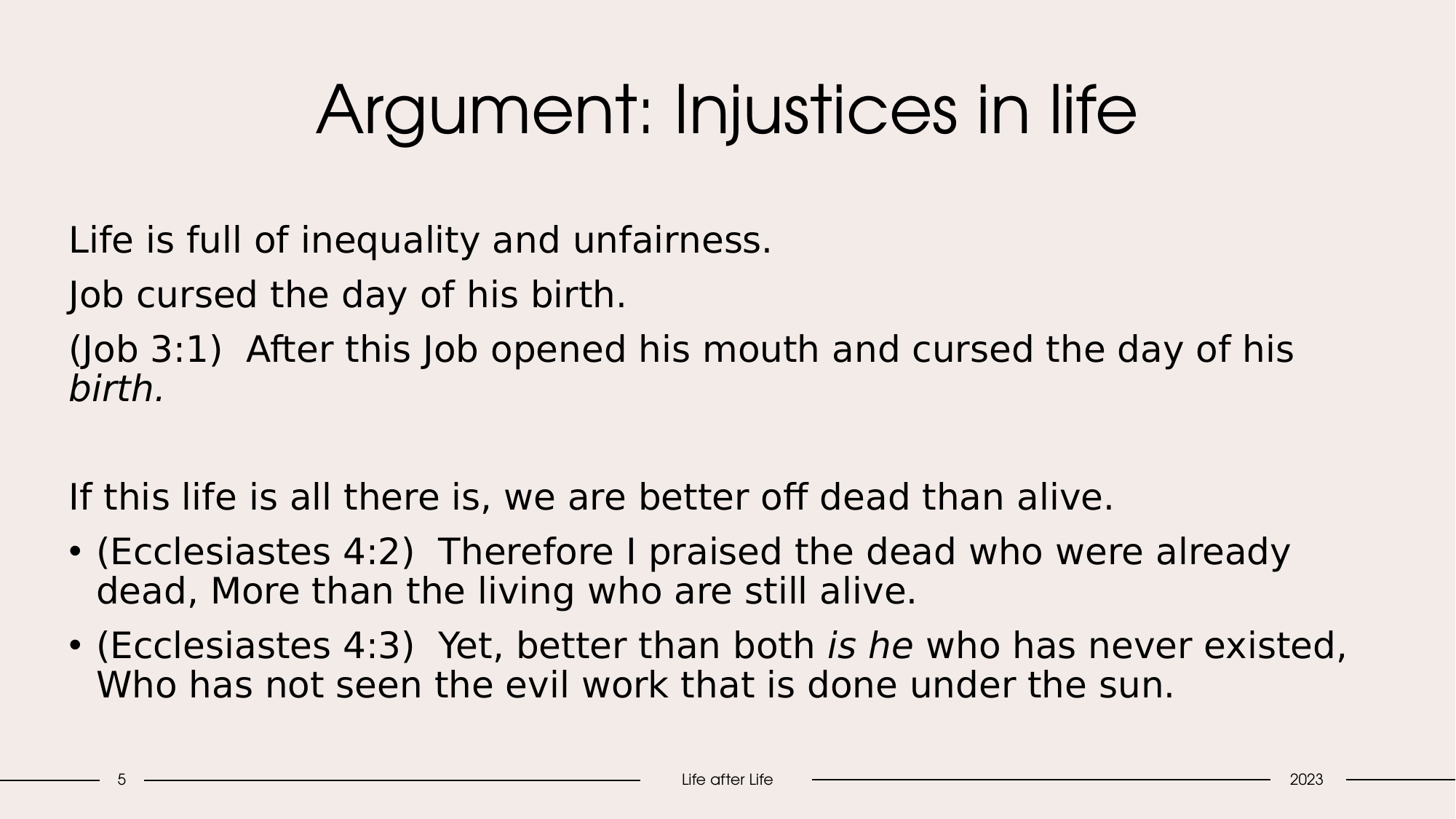

# Argument: Injustices in life
Life is full of inequality and unfairness.
Job cursed the day of his birth.
(Job 3:1)  After this Job opened his mouth and cursed the day of his birth.

If this life is all there is, we are better off dead than alive.
(Ecclesiastes 4:2)  Therefore I praised the dead who were already dead, More than the living who are still alive.
(Ecclesiastes 4:3)  Yet, better than both is he who has never existed, Who has not seen the evil work that is done under the sun.

5
Life after Life
2023